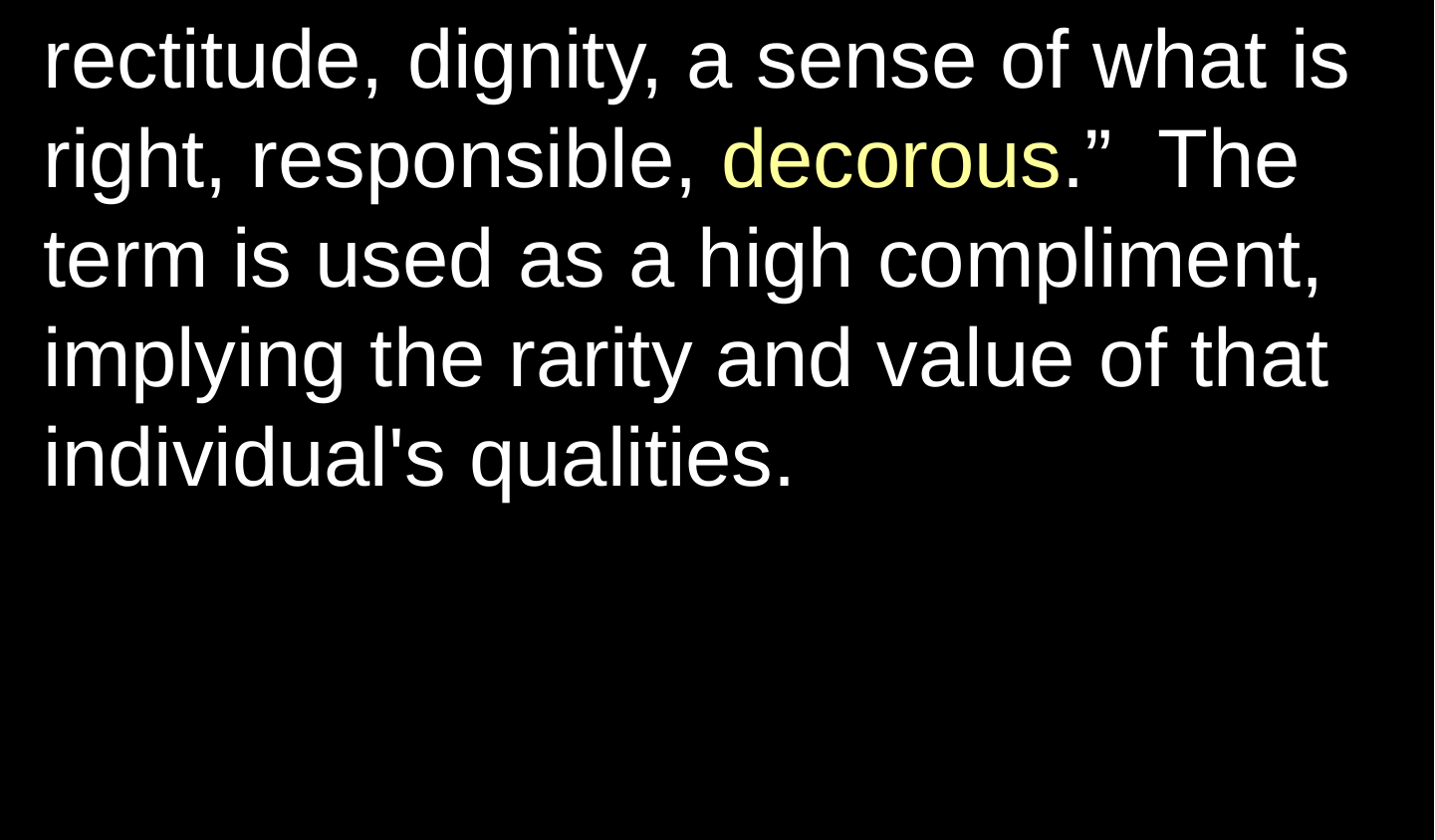

rectitude, dignity, a sense of what is right, responsible, decorous.”  The term is used as a high compliment, implying the rarity and value of that individual's qualities.